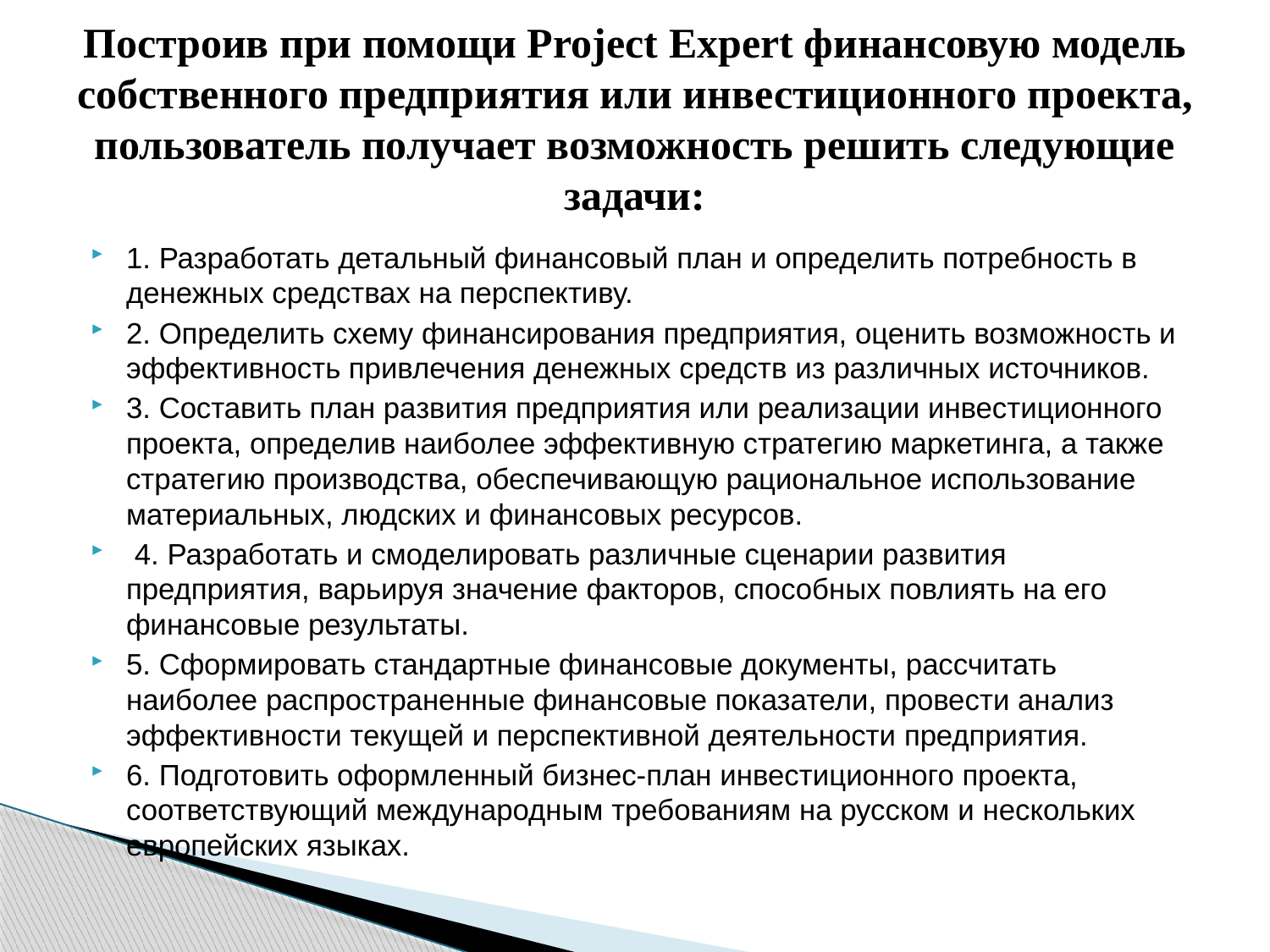

# Построив при помощи Project Expert финансовую модель собственного предприятия или инвестиционного проекта, пользователь получает возможность решить следующие задачи:
1. Разработать детальный финансовый план и определить потребность в денежных средствах на перспективу.
2. Определить схему финансирования предприятия, оценить возможность и эффективность привлечения денежных средств из различных источников.
3. Составить план развития предприятия или реализации инвестиционного проекта, определив наиболее эффективную стратегию маркетинга, а также стратегию производства, обеспечивающую рациональное использование материальных, людских и финансовых ресурсов.
 4. Разработать и смоделировать различные сценарии развития предприятия, варьируя значение факторов, способных повлиять на его финансовые результаты.
5. Сформировать стандартные финансовые документы, рассчитать наиболее распространенные финансовые показатели, провести анализ эффективности текущей и перспективной деятельности предприятия.
6. Подготовить оформленный бизнес-план инвестиционного проекта, соответствующий международным требованиям на русском и нескольких европейских языках.